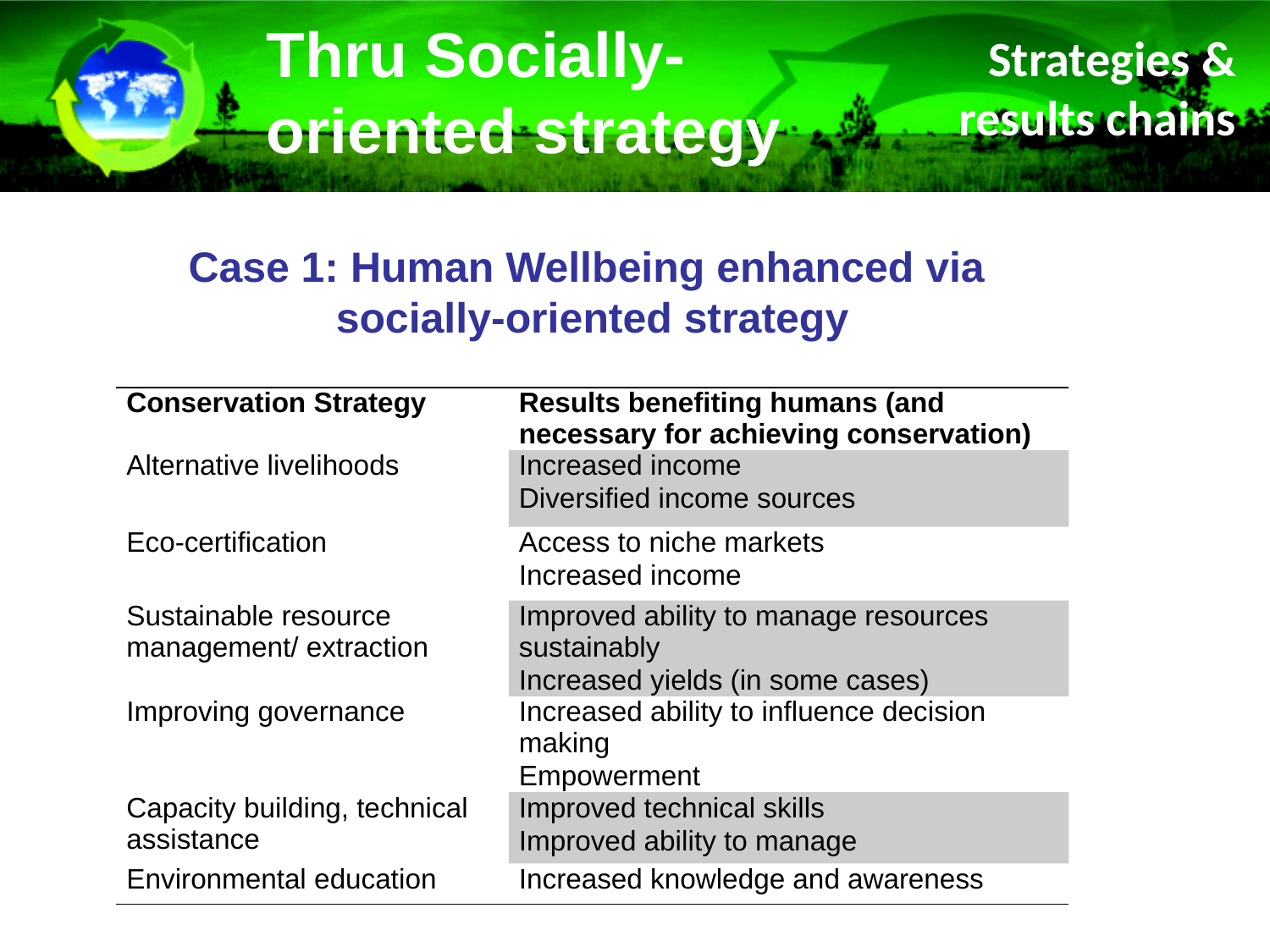

Thru Socially-oriented strategy
Strategies & results chains
Case 1: Human Wellbeing enhanced via
socially-oriented strategy

| Conservation Strategy | Results benefiting humans (and necessary for achieving conservation) |
| --- | --- |
| Alternative livelihoods | Increased income Diversified income sources |
| Eco-certification | Access to niche markets Increased income |
| Sustainable resource management/ extraction | Improved ability to manage resources sustainably Increased yields (in some cases) |
| Improving governance | Increased ability to influence decision making Empowerment |
| Capacity building, technical assistance | Improved technical skills Improved ability to manage |
| Environmental education | Increased knowledge and awareness |